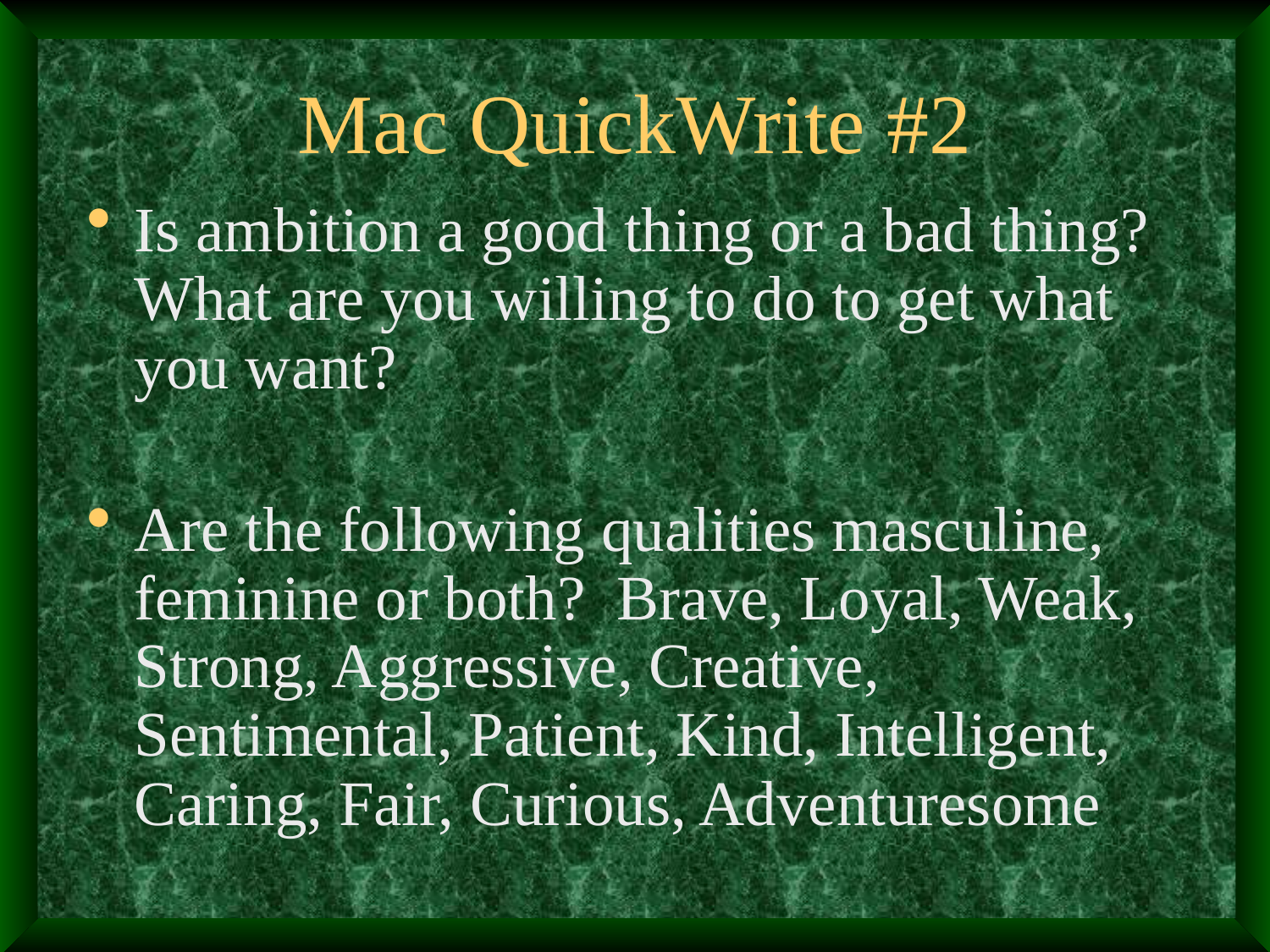

# Mac QuickWrite #2
Is ambition a good thing or a bad thing? What are you willing to do to get what you want?

Are the following qualities masculine, feminine or both?  Brave, Loyal, Weak, Strong, Aggressive, Creative, Sentimental, Patient, Kind, Intelligent, Caring, Fair, Curious, Adventuresome